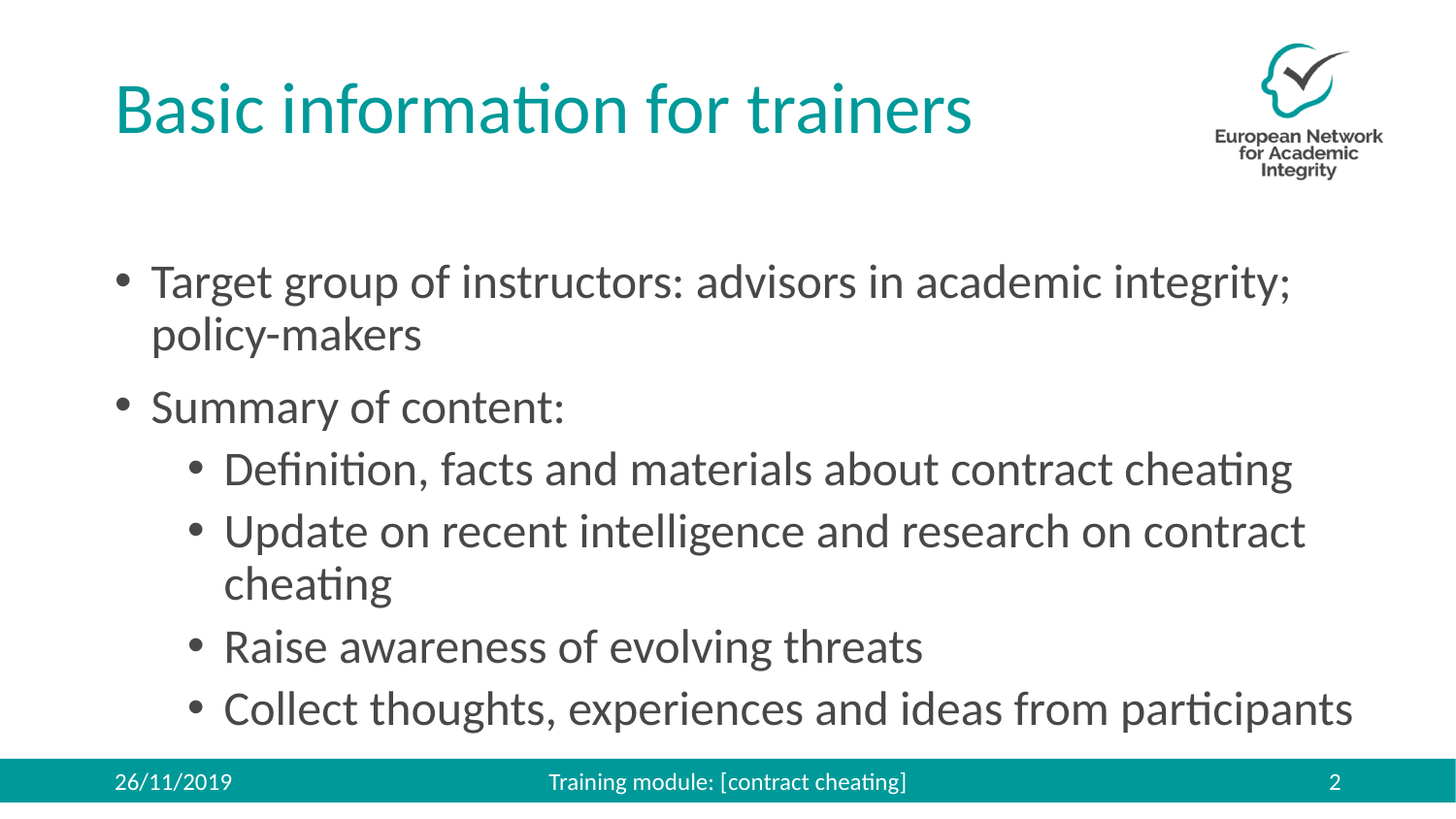

# Basic information for trainers
Target group of instructors: advisors in academic integrity; policy-makers
Summary of content:
Definition, facts and materials about contract cheating
Update on recent intelligence and research on contract cheating
Raise awareness of evolving threats
Collect thoughts, experiences and ideas from participants

26/11/2019
Training module: [contract cheating]
2